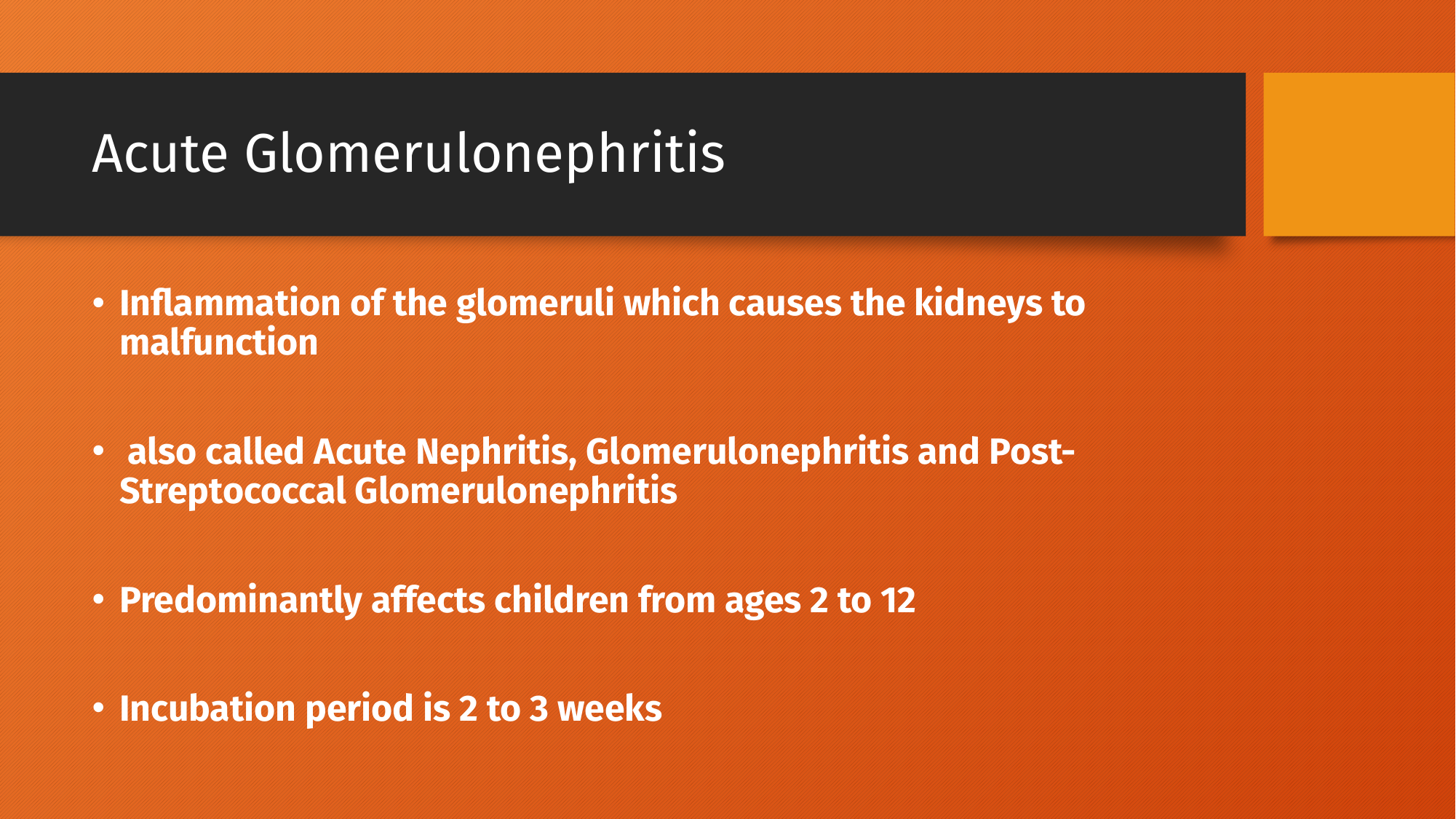

# Acute Glomerulonephritis
Inflammation of the glomeruli which causes the kidneys to malfunction

 also called Acute Nephritis, Glomerulonephritis and Post-Streptococcal Glomerulonephritis

Predominantly affects children from ages 2 to 12

Incubation period is 2 to 3 weeks